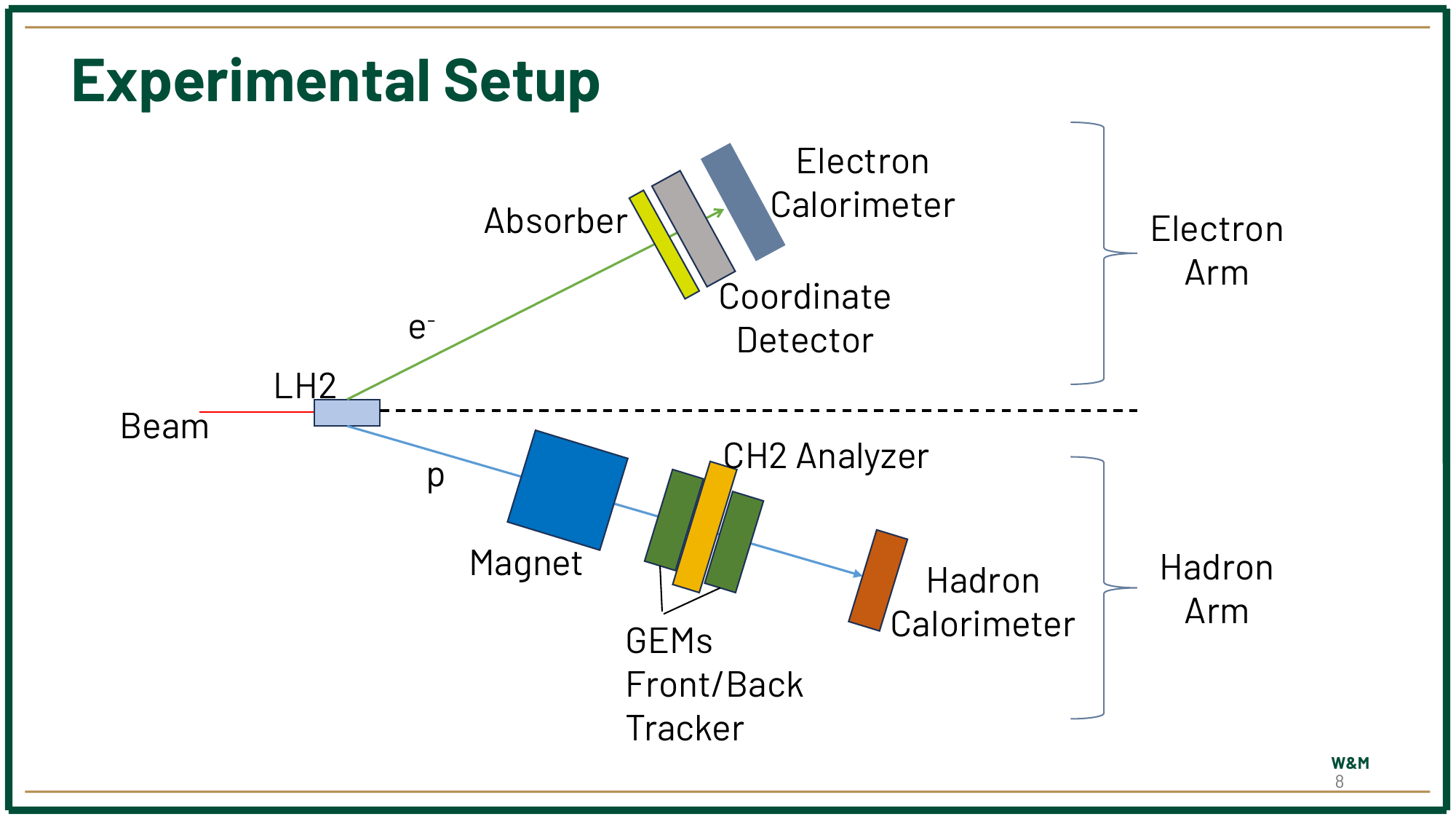

Experimental Setup

Electron Calorimeter

Absorber

Coordinate Detector
LH2
Beam

CH2 Analyzer

Magnet
Hadron Calorimeter
GEMs Front/Back Tracker
e-
p
Electron Arm

Hadron Arm

W&M
8